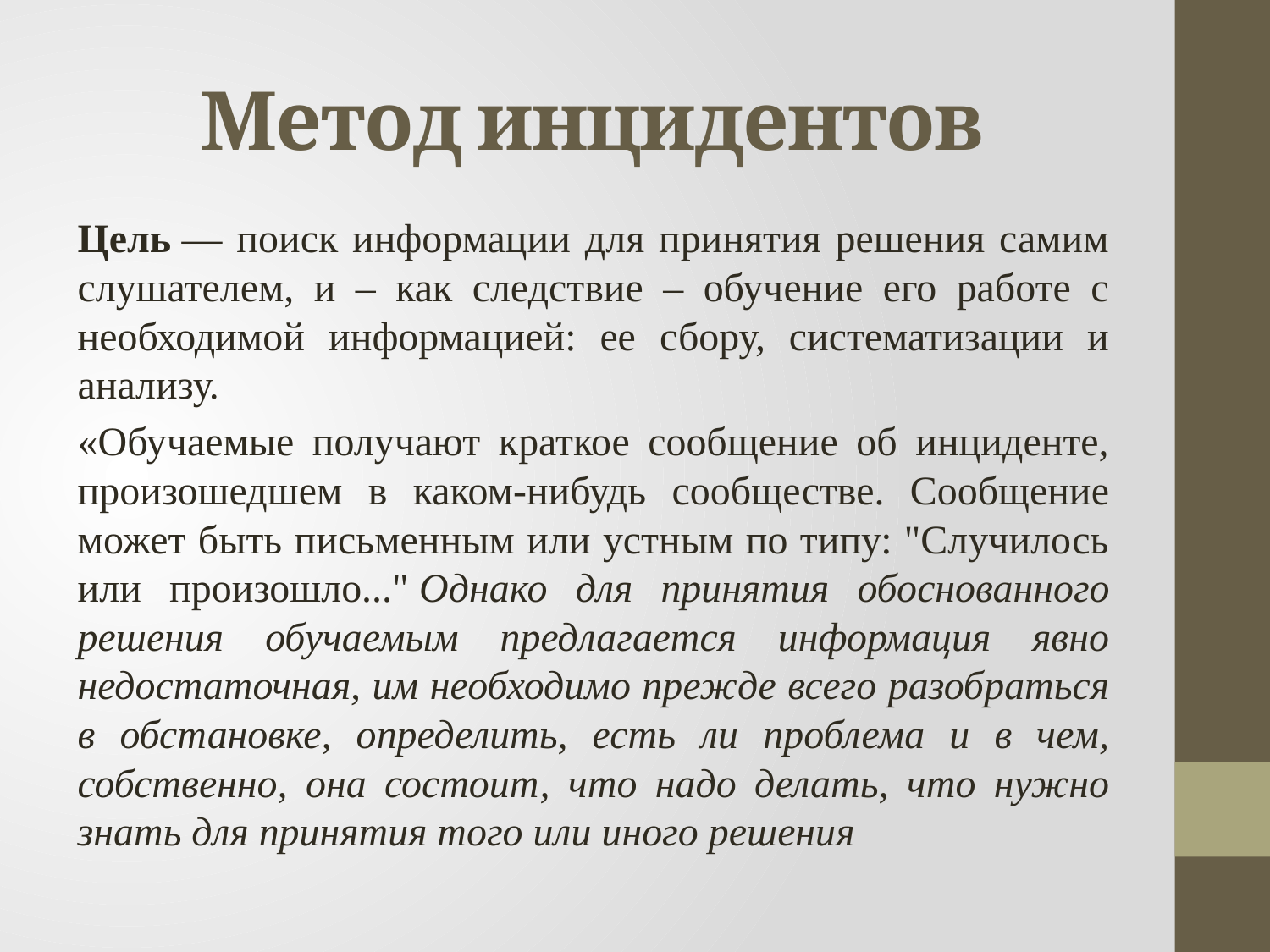

# Метод инцидентов
Цель — поиск информации для принятия решения самим слушателем, и – как следствие – обучение его работе с необходимой информацией: ее сбору, систематизации и анализу.
«Обучаемые получают краткое сообщение об инциденте, произошедшем в каком-нибудь сообществе. Сообщение может быть письменным или устным по типу: "Случилось или произошло..." Однако для принятия обоснованного решения обучаемым предлагается информация явно недостаточная, им необходимо прежде всего разобраться в обстановке, определить, есть ли проблема и в чем, собственно, она состоит, что надо делать, что нужно знать для принятия того или иного решения